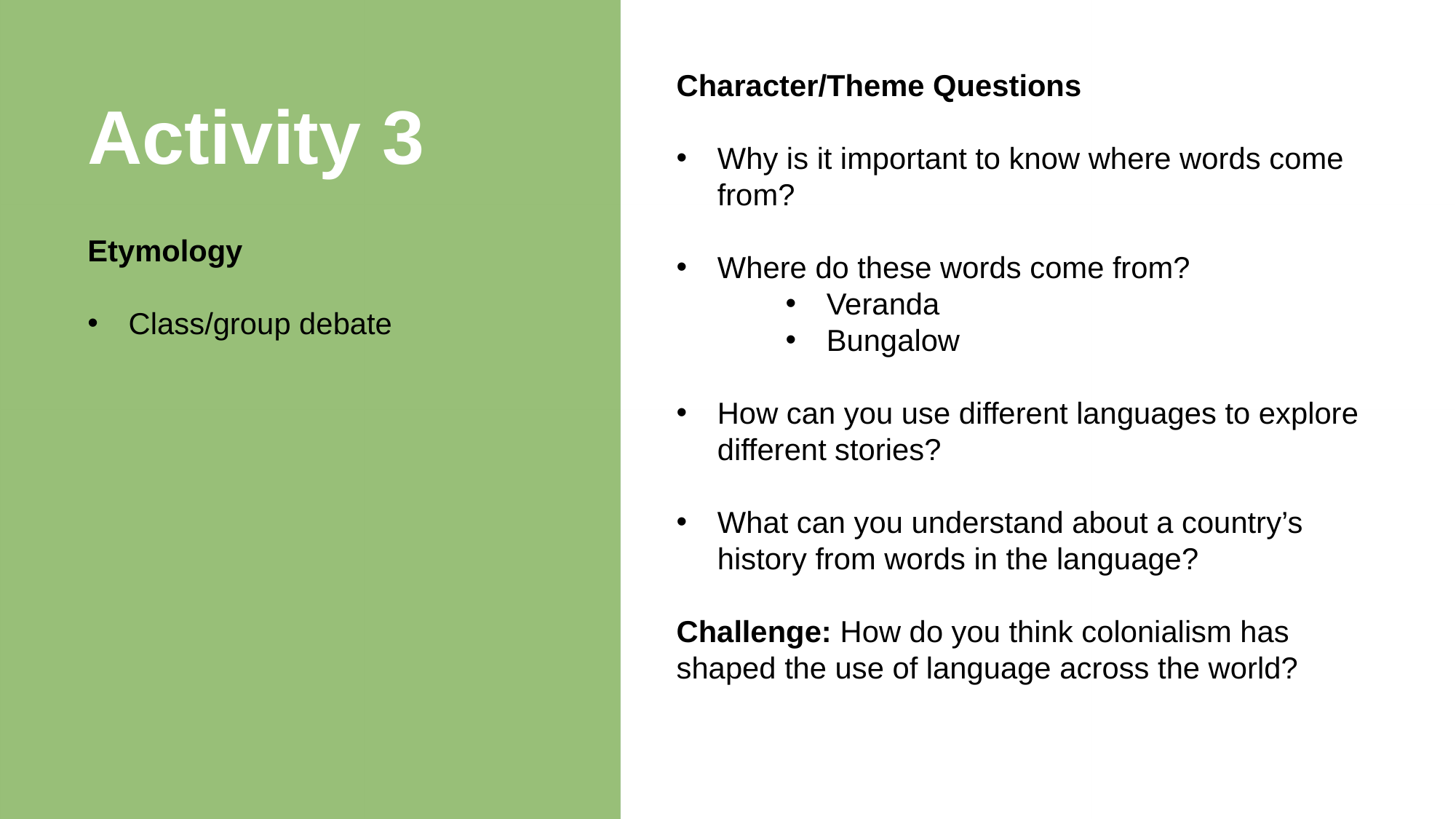

Character/Theme Questions

Why is it important to know where words come from?

Where do these words come from?
Veranda
Bungalow

How can you use different languages to explore different stories?

What can you understand about a country’s history from words in the language?

Challenge: How do you think colonialism has shaped the use of language across the world?

Activity 3
Etymology

Class/group debate